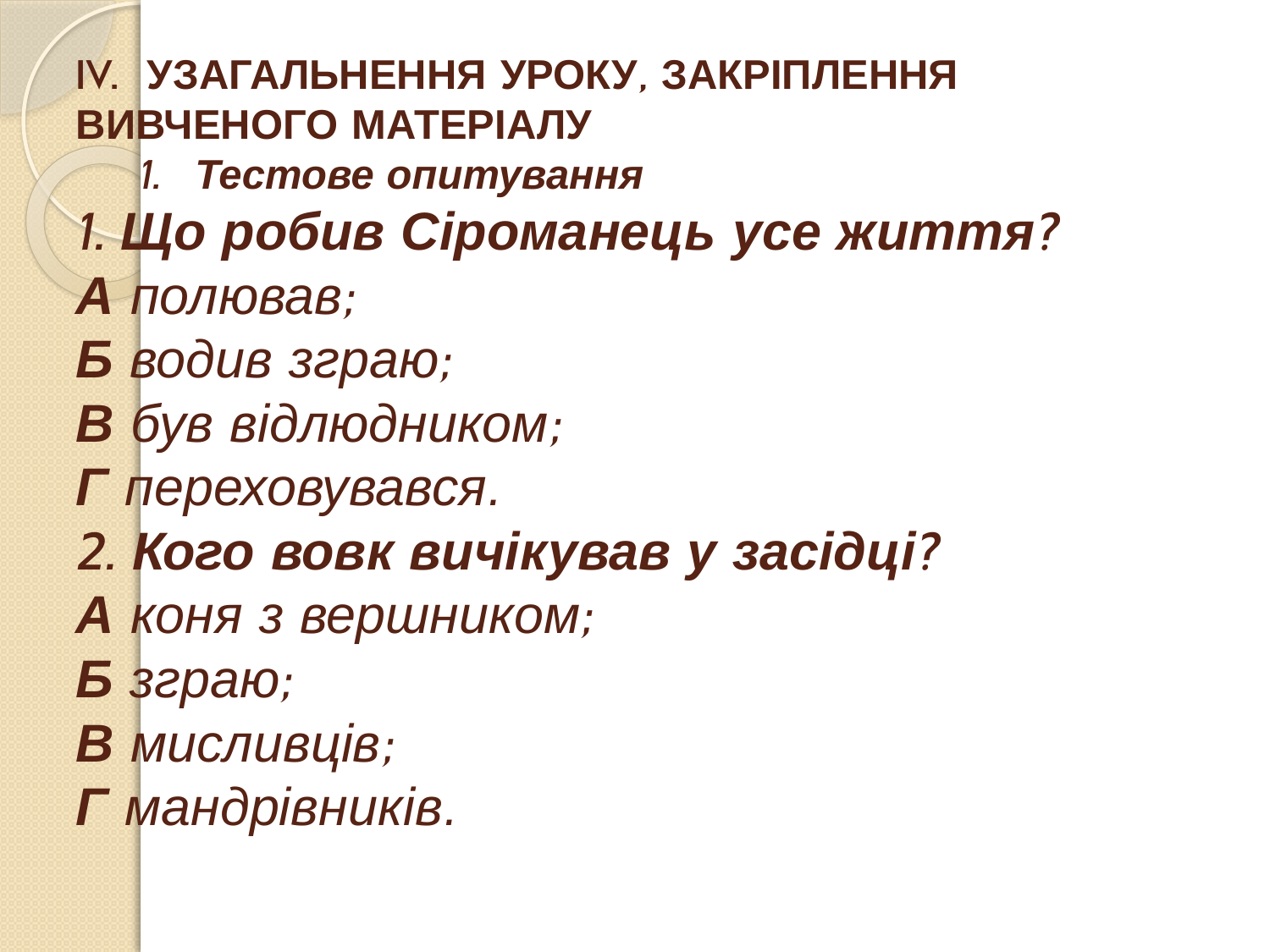

# IV.  УЗАГАЛЬНЕННЯ УРОКУ, ЗАКРІПЛЕННЯ ВИВЧЕНОГО МАТЕРІАЛУ 1.	 Тестове опитування 1. Що робив Сіроманець усе життя? А полював; Б водив зграю; В був відлюдником; Г переховувався. 2. Кого вовк вичікував у засідці? А коня з вершником; Б зграю; В мисливців; Г мандрівників.